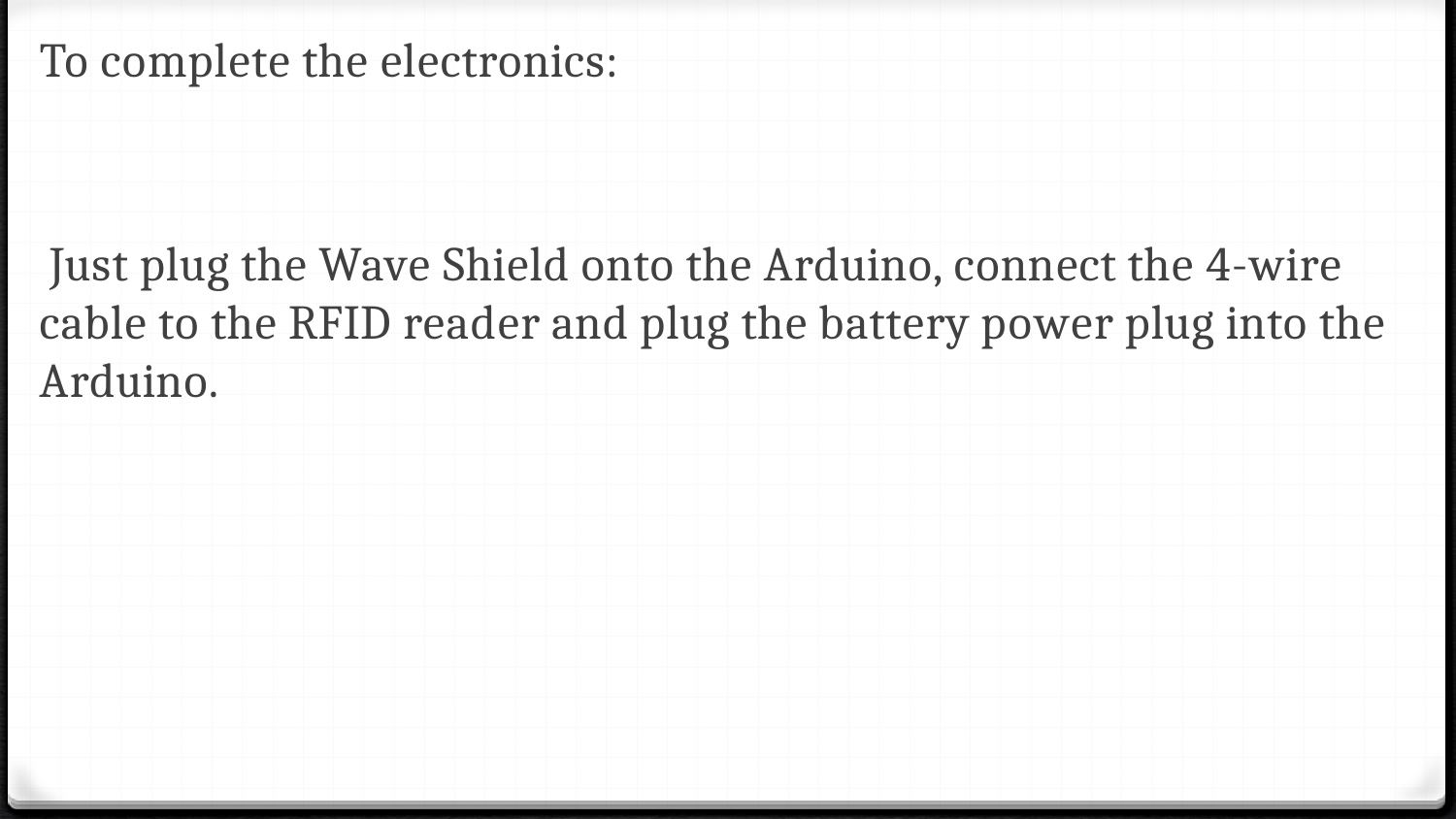

To complete the electronics:

 Just plug the Wave Shield onto the Arduino, connect the 4-wire cable to the RFID reader and plug the battery power plug into the Arduino.